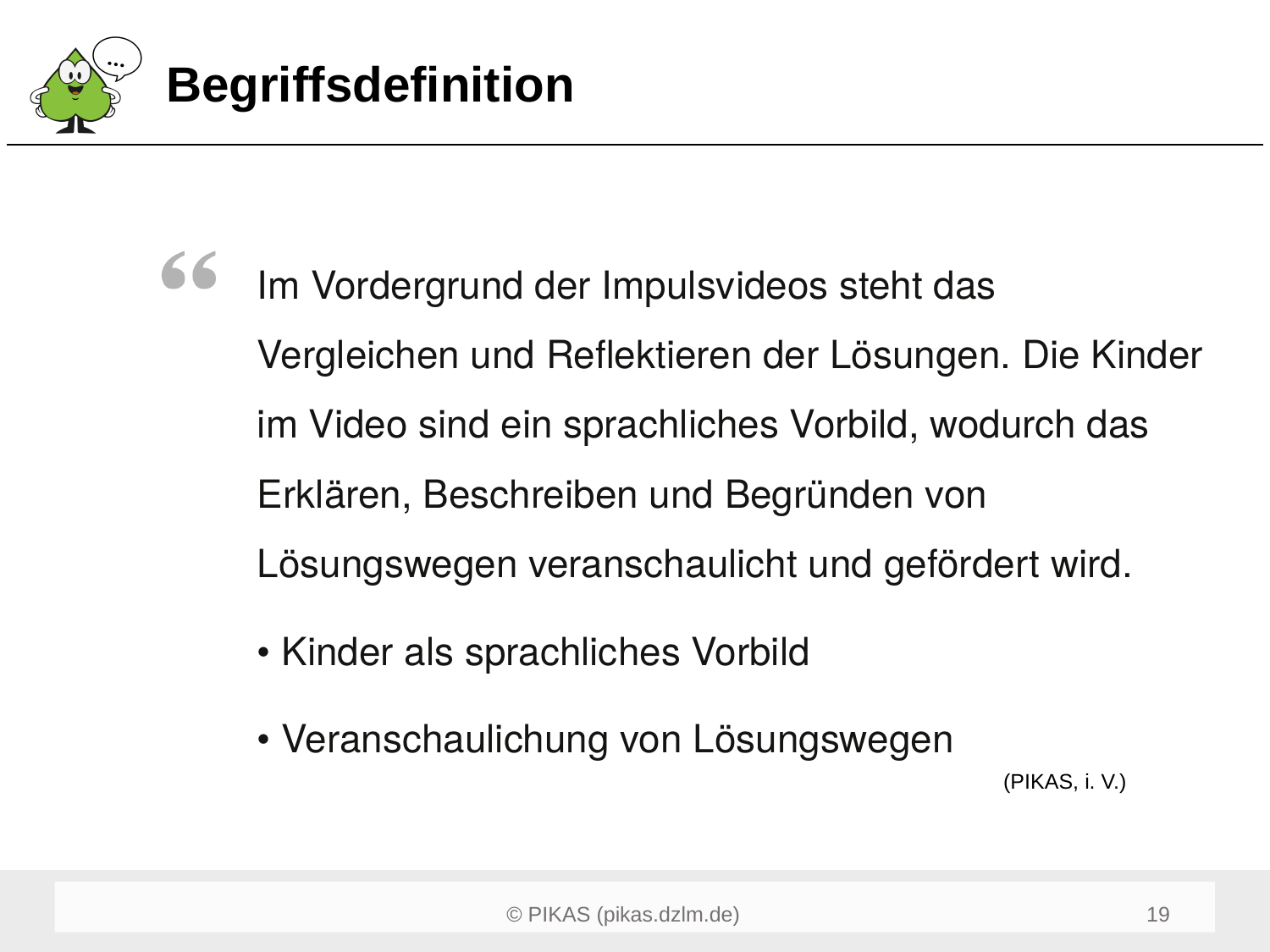

# Begriffsdefinition
Im Vordergrund der Impulsvideos steht das Vergleichen und Reflektieren der Lösungen. Die Kinder im Video sind ein sprachliches Vorbild, wodurch das Erklären, Beschreiben und Begründen von Lösungswegen veranschaulicht und gefördert wird.
• Kinder als sprachliches Vorbild
• Veranschaulichung von Lösungswegen
(PIKAS, i. V.)

19